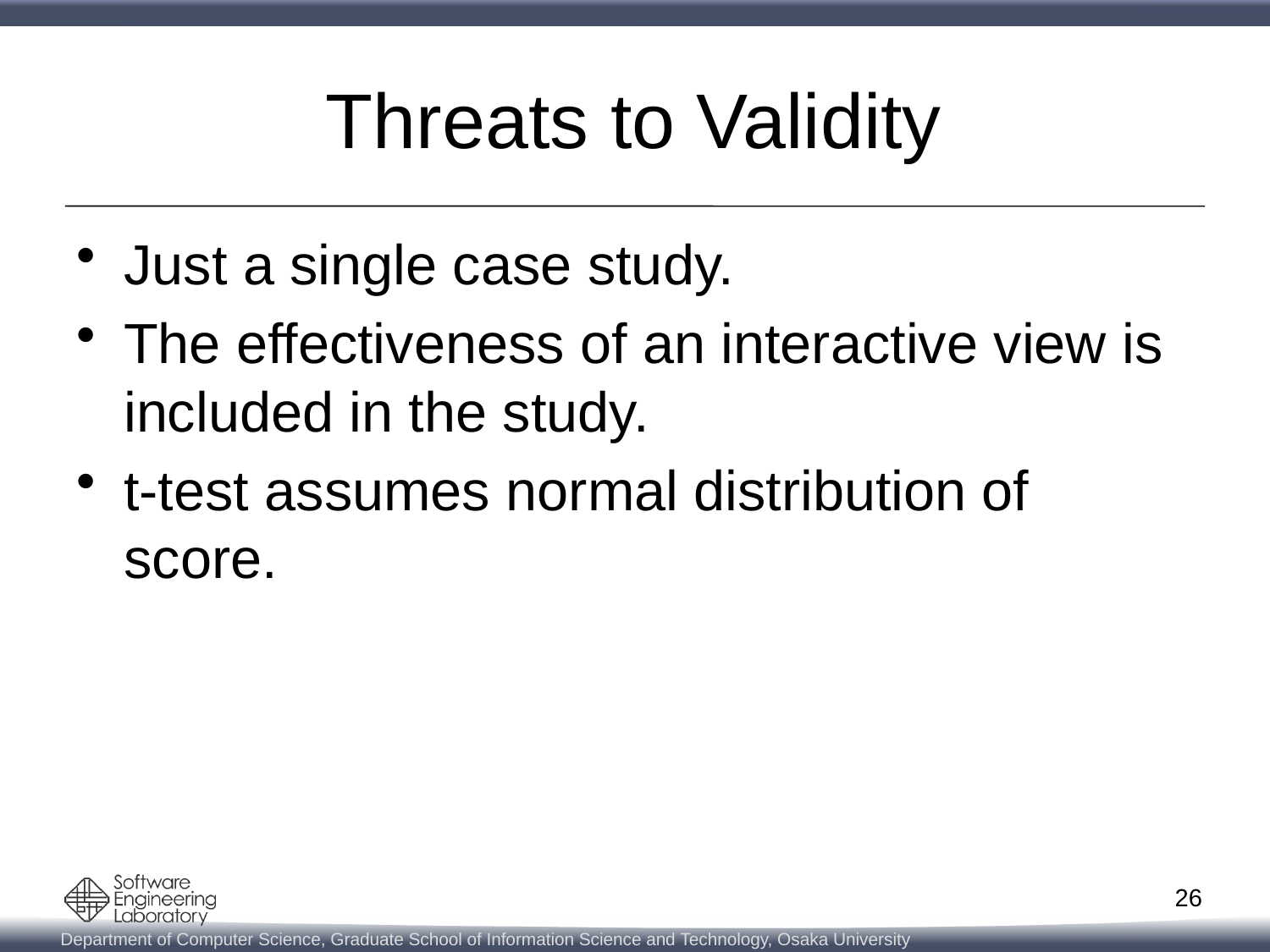

# Threats to Validity
Just a single case study.
The effectiveness of an interactive view is included in the study.
t-test assumes normal distribution of score.

26